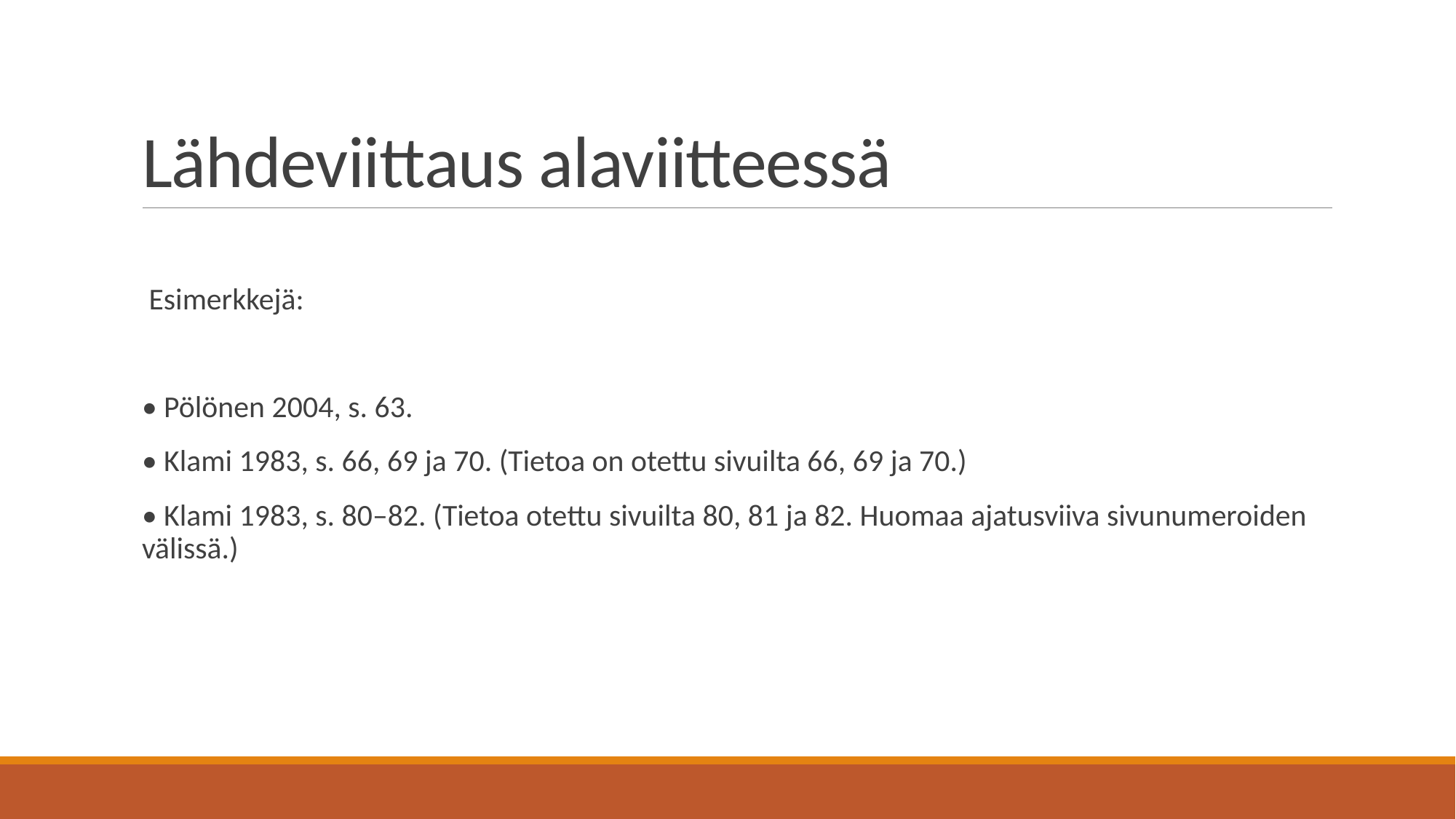

# Lähdeviittaus alaviitteessä

 Esimerkkejä:

• Pölönen 2004, s. 63.
• Klami 1983, s. 66, 69 ja 70. (Tietoa on otettu sivuilta 66, 69 ja 70.)
• Klami 1983, s. 80–82. (Tietoa otettu sivuilta 80, 81 ja 82. Huomaa ajatusviiva sivunumeroiden välissä.)